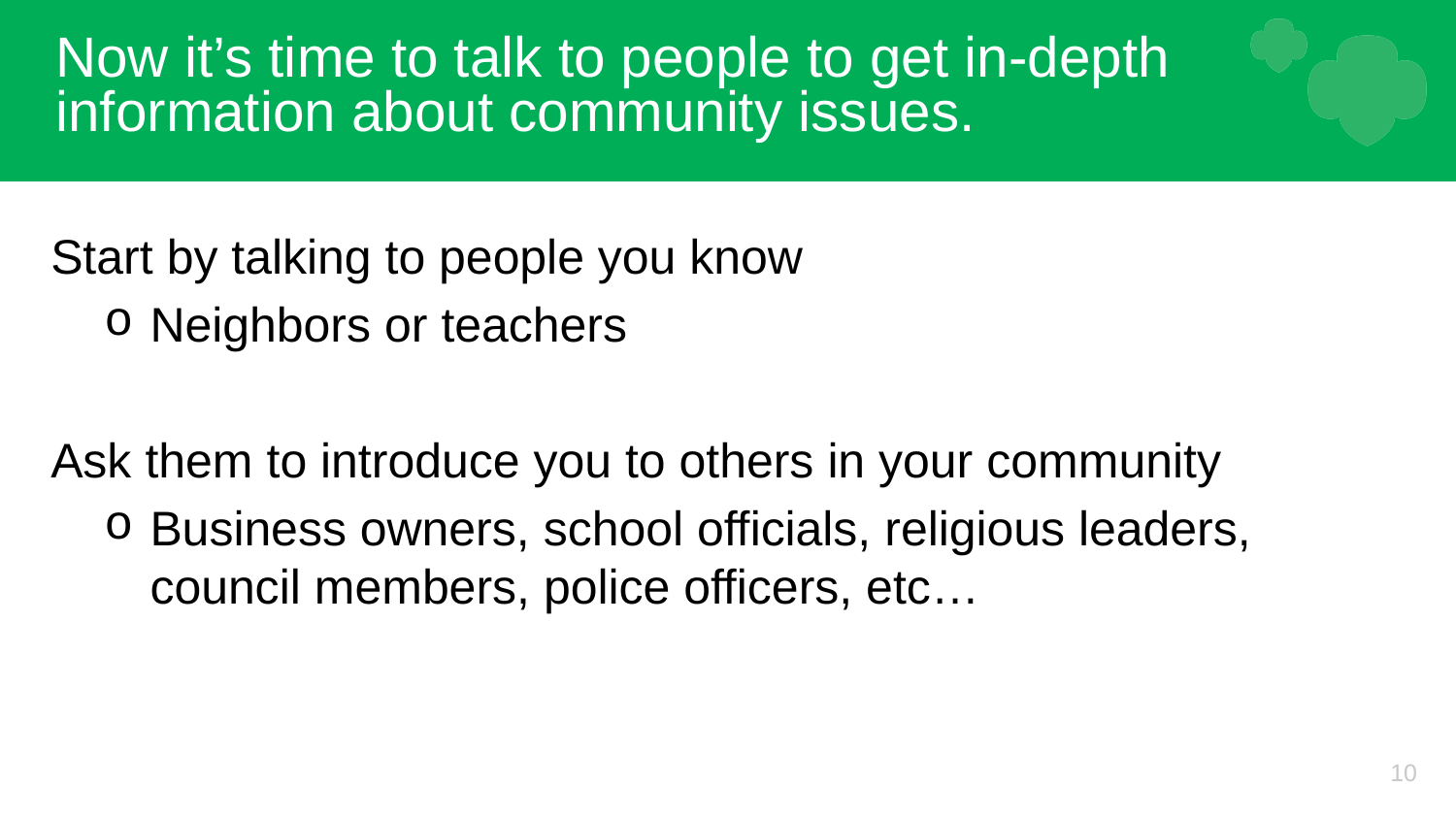

# Now it’s time to talk to people to get in-depth information about community issues.
Start by talking to people you know
Neighbors or teachers

Ask them to introduce you to others in your community
Business owners, school officials, religious leaders, council members, police officers, etc…
10